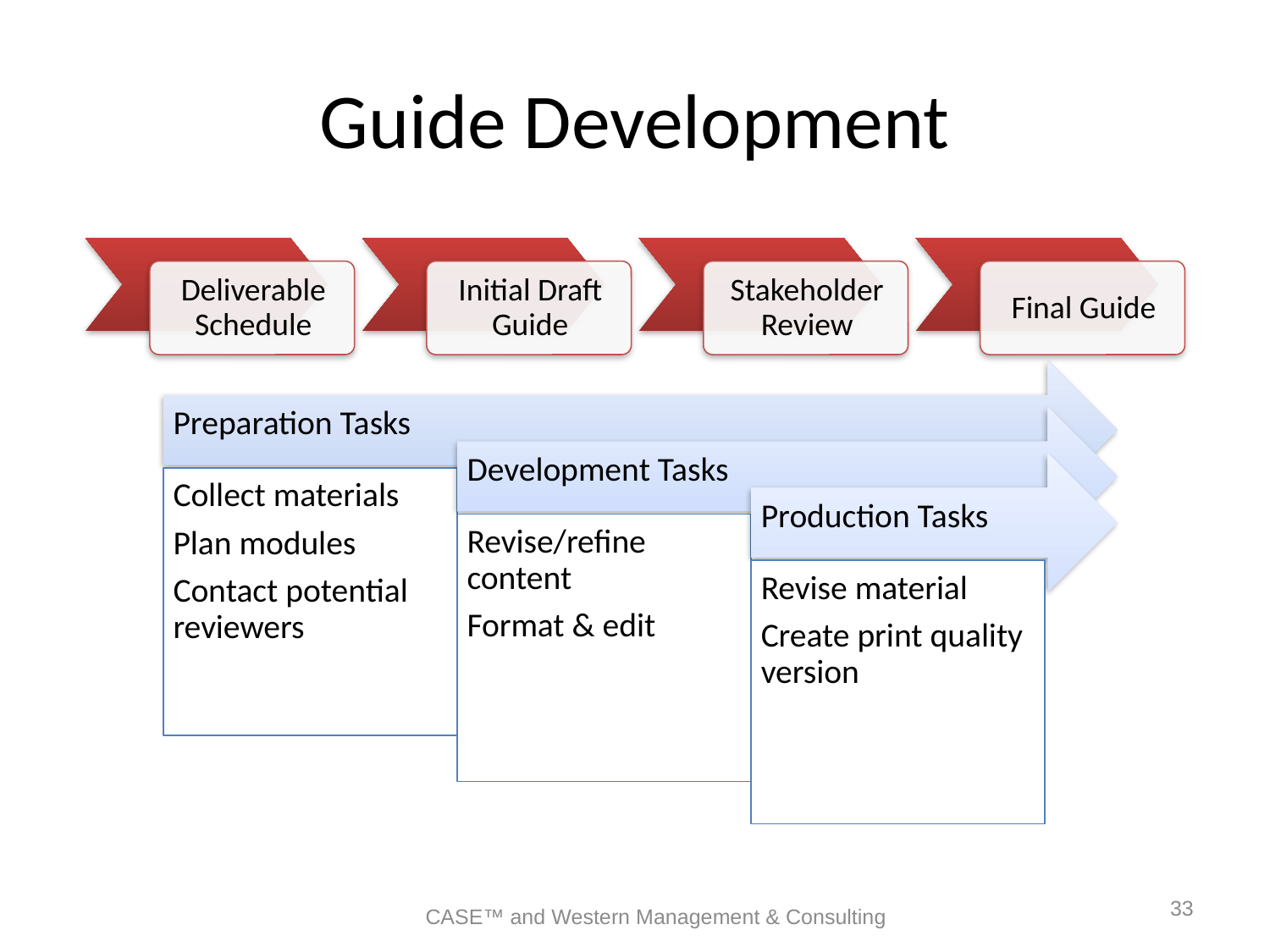

# Guide Development
Deliverable Schedule
Initial Draft Guide
Stakeholder Review
Final Guide
Preparation Tasks
Collect materials
Plan modules
Contact potential reviewers
Development Tasks
Revise/refine content
Format & edit
Production Tasks
Revise material
Create print quality version

CASE™ and Western Management & Consulting
33
CASE™ and Western Management & Consulting